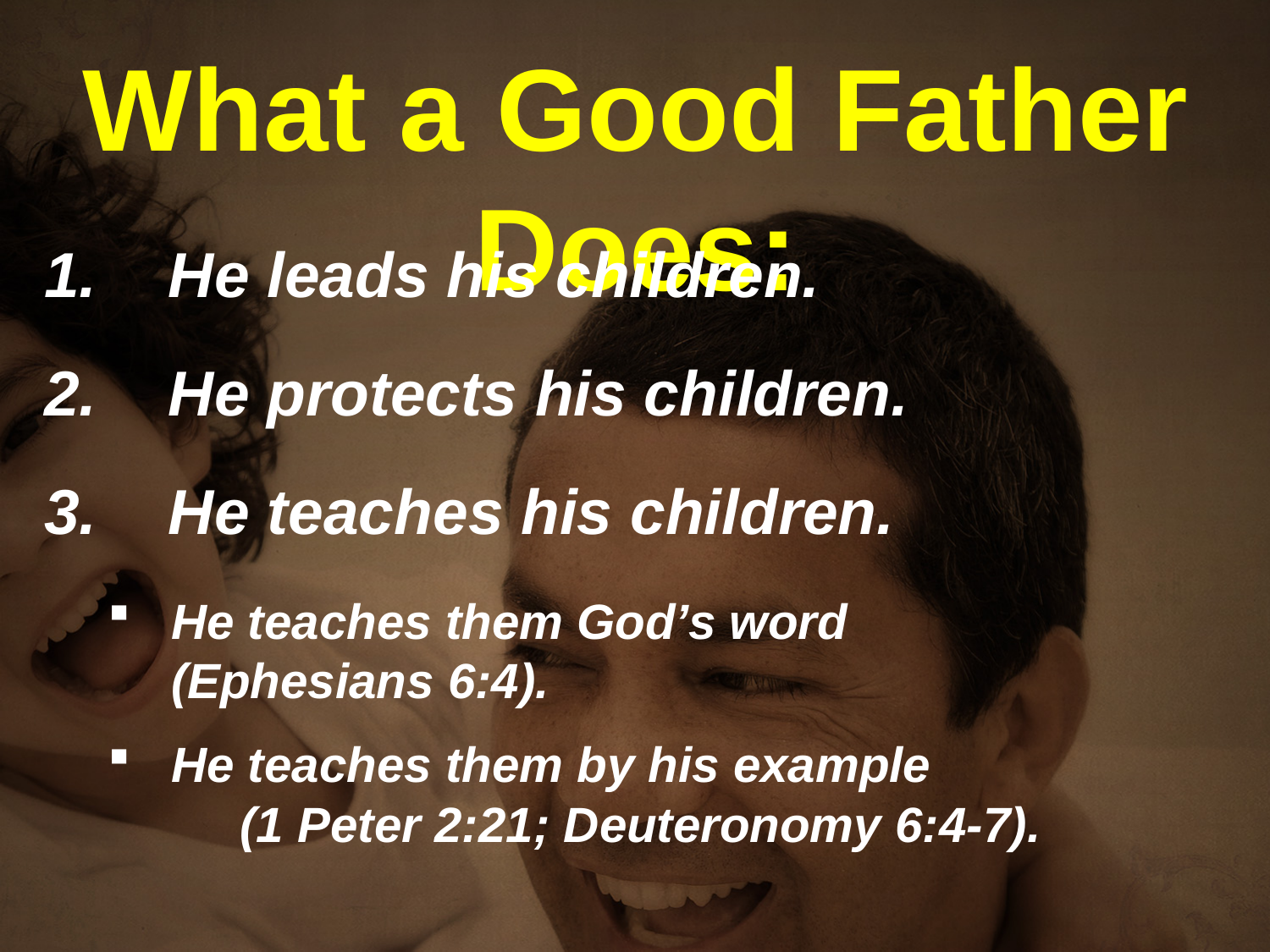

What a Good Father Does:
   He leads his children.

   He protects his children.

   He teaches his children.

He teaches them God’s word             (Ephesians 6:4).

He teaches them by his example                             (1 Peter 2:21; Deuteronomy 6:4-7).